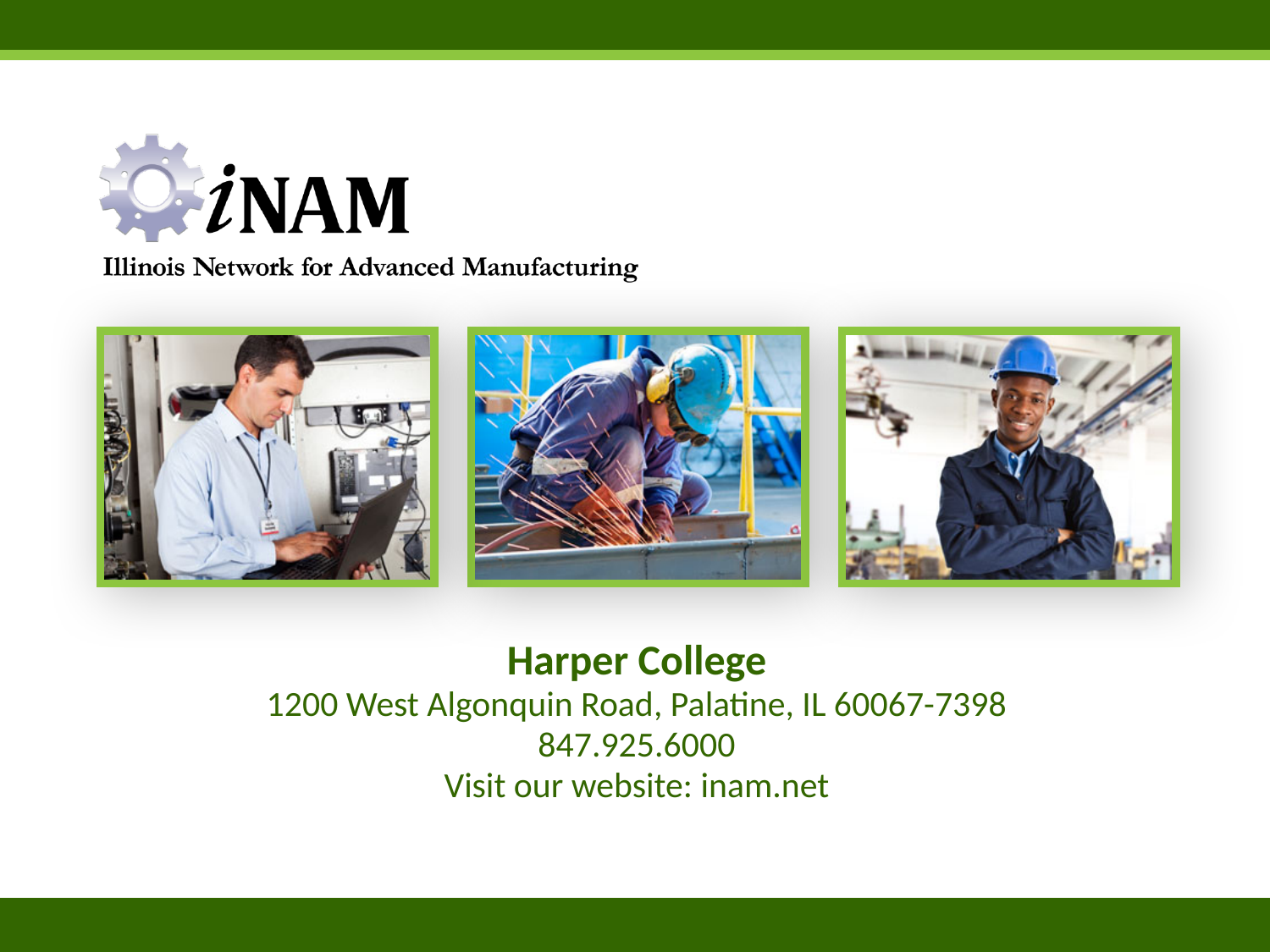

Harper College
1200 West Algonquin Road, Palatine, IL 60067-7398
847.925.6000
Visit our website: inam.net